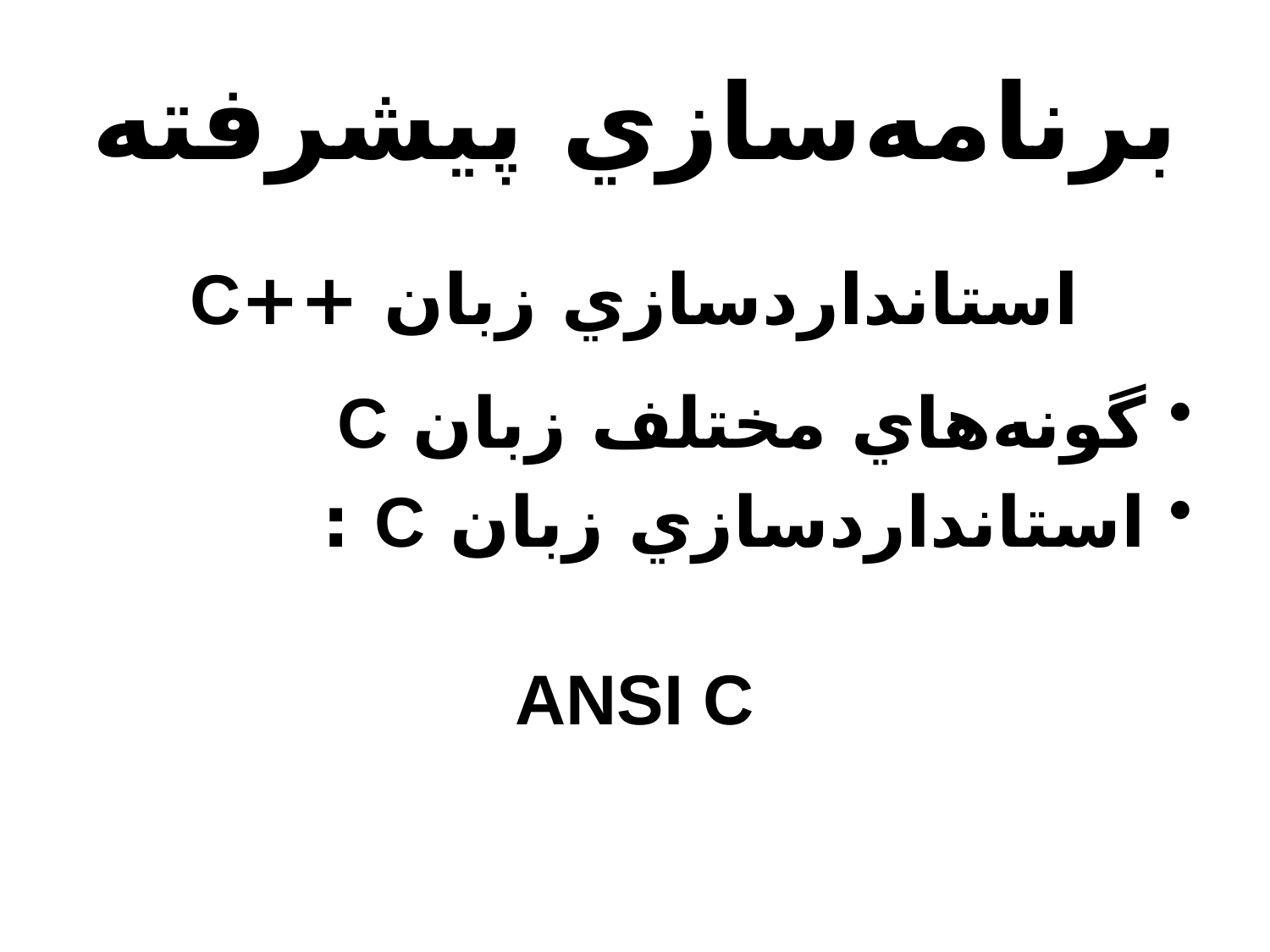

# برنامه‌سازي پيشرفته
استانداردسازي زبان ++C
گونه‌هاي مختلف زبان C
استانداردسازي زبان C :

ANSI C